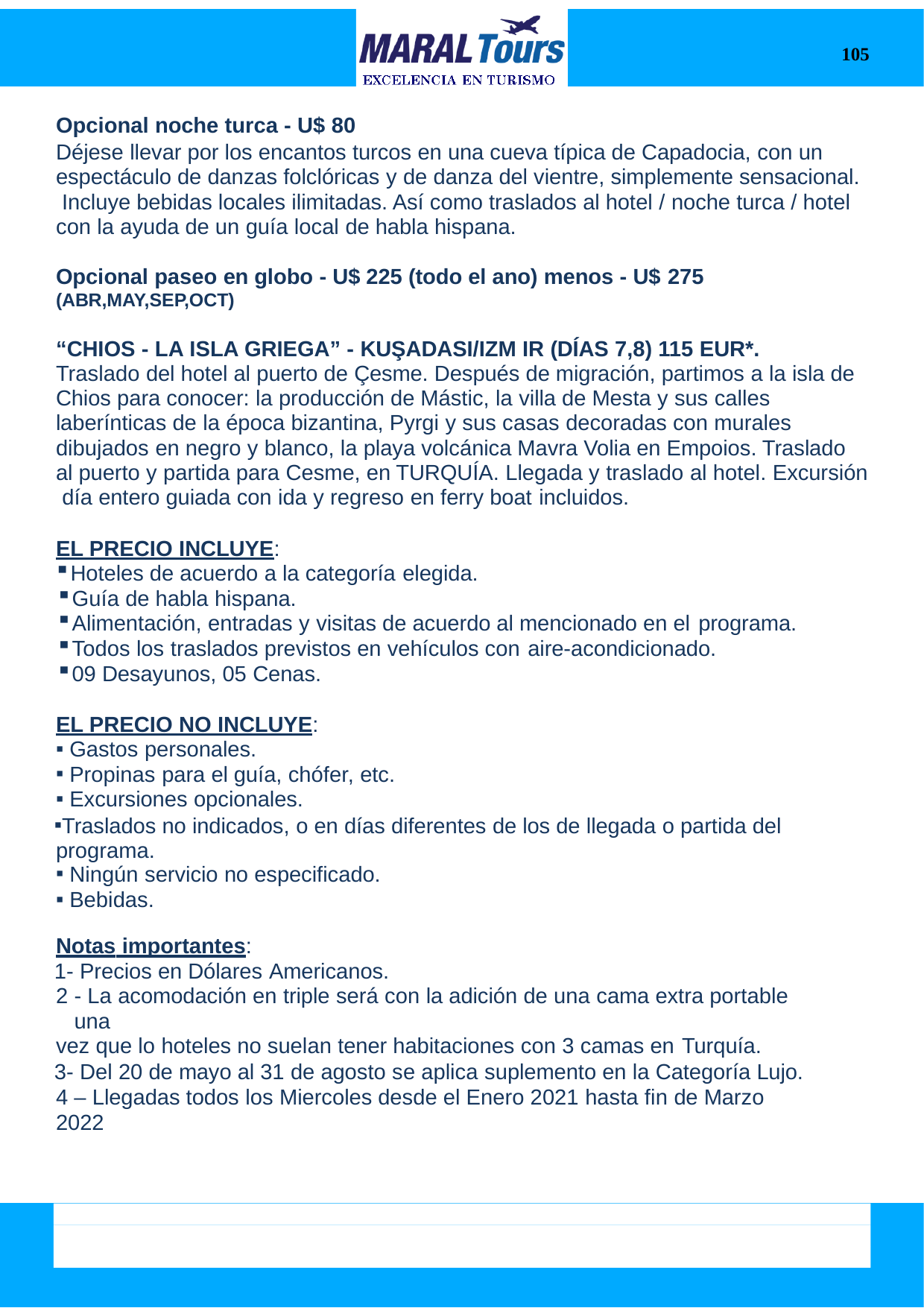

105

Opcional noche turca - U$ 80
Déjese llevar por los encantos turcos en una cueva típica de Capadocia, con un  espectáculo de danzas folclóricas y de danza del vientre, simplemente sensacional.  Incluye bebidas locales ilimitadas. Así como traslados al hotel / noche turca / hotel  con la ayuda de un guía local de habla hispana.

Opcional paseo en globo - U$ 225 (todo el ano) menos - U$ 275
(ABR,MAY,SEP,OCT)

“CHIOS - LA ISLA GRIEGA” - KUŞADASI/IZM IR (DÍAS 7,8) 115 EUR*.
Traslado del hotel al puerto de Çesme. Después de migración, partimos a la isla de  Chios para conocer: la producción de Mástic, la villa de Mesta y sus calles  laberínticas de la época bizantina, Pyrgi y sus casas decoradas con murales  dibujados en negro y blanco, la playa volcánica Mavra Volia en Empoios. Traslado  al puerto y partida para Cesme, en TURQUÍA. Llegada y traslado al hotel. Excursión  día entero guiada con ida y regreso en ferry boat incluidos.

EL PRECIO INCLUYE:
Hoteles de acuerdo a la categoría elegida.
Guía de habla hispana.
Alimentación, entradas y visitas de acuerdo al mencionado en el programa.
Todos los traslados previstos en vehículos con aire-acondicionado.
09 Desayunos, 05 Cenas.

EL PRECIO NO INCLUYE:
Gastos personales.
Propinas para el guía, chófer, etc.
Excursiones opcionales.
Traslados no indicados, o en días diferentes de los de llegada o partida del  programa.
Ningún servicio no especificado.
Bebidas.

Notas importantes:
- Precios en Dólares Americanos.
- La acomodación en triple será con la adición de una cama extra portable una
vez que lo hoteles no suelan tener habitaciones con 3 camas en Turquía.
- Del 20 de mayo al 31 de agosto se aplica suplemento en la Categoría Lujo.  4 – Llegadas todos los Miercoles desde el Enero 2021 hasta fin de Marzo 2022